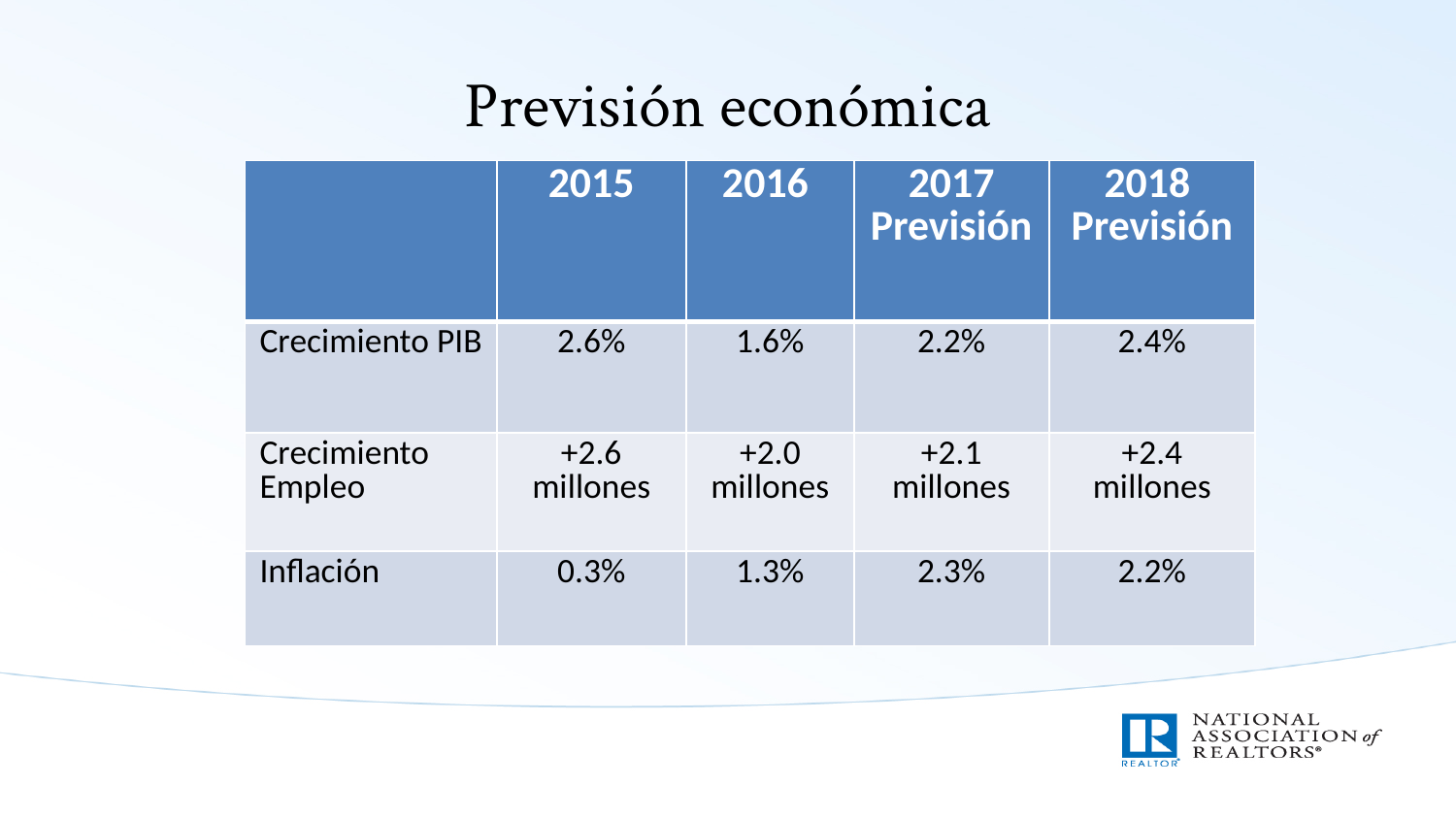

# Previsión económica
|  | 2015 | 2016 | 2017 Previsión | 2018 Previsión |
| --- | --- | --- | --- | --- |
| Crecimiento PIB | 2.6% | 1.6% | 2.2% | 2.4% |
| Crecimiento Empleo | +2.6 millones | +2.0 millones | +2.1 millones | +2.4 millones |
| Inflación | 0.3% | 1.3% | 2.3% | 2.2% |